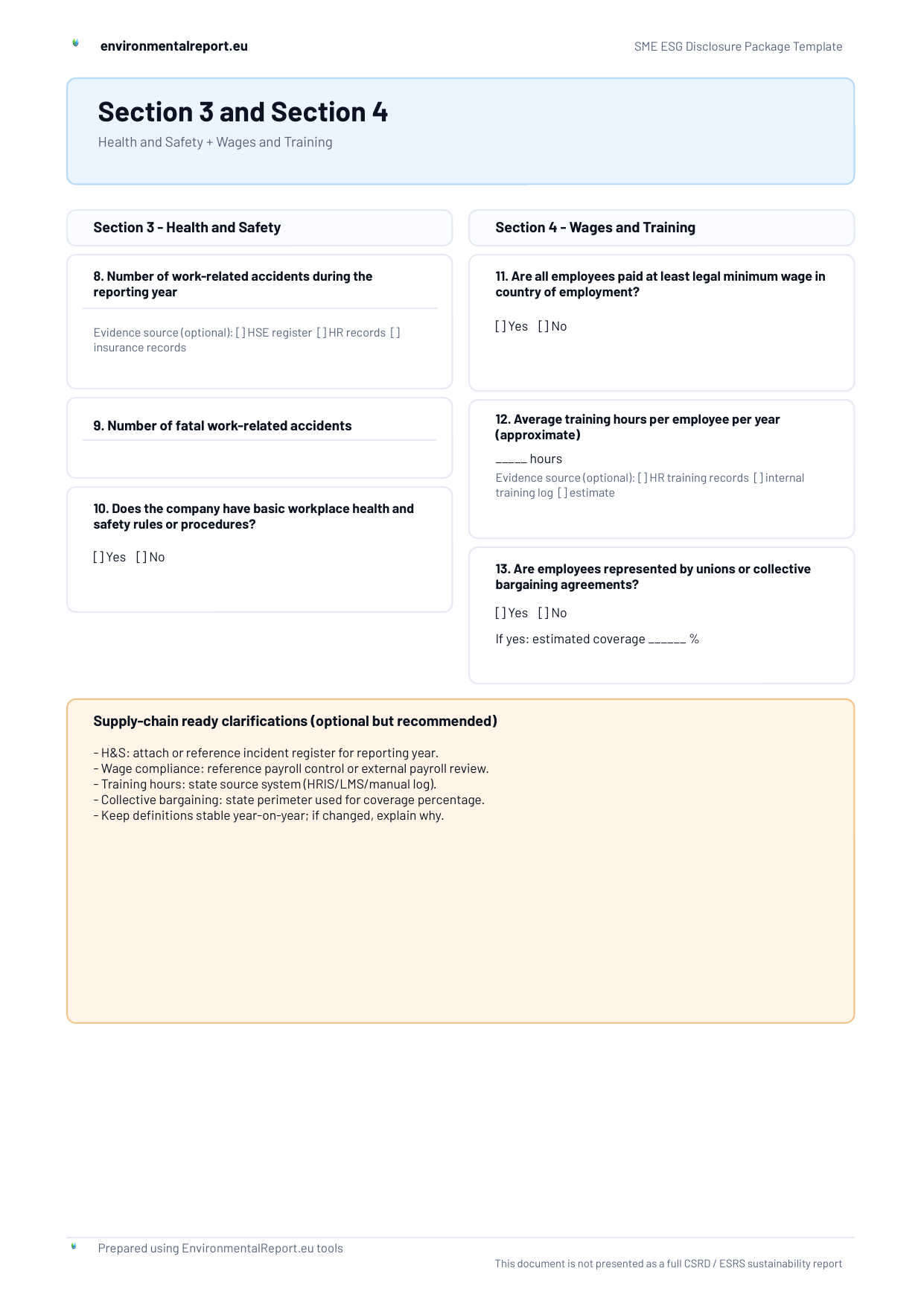

Section 3 and Section 4
Health and Safety + Wages and Training

Section 3 - Health and Safety
Section 4 - Wages and Training

8. Number of work-related accidents during the reporting year
11. Are all employees paid at least legal minimum wage in country of employment?

[] Yes    [] No
Evidence source (optional): [] HSE register  [] HR records  [] insurance records

9. Number of fatal work-related accidents
12. Average training hours per employee per year (approximate)

_____ hours
Evidence source (optional): [] HR training records  [] internal training log  [] estimate

10. Does the company have basic workplace health and safety rules or procedures?

[] Yes    [] No
13. Are employees represented by unions or collective bargaining agreements?
[] Yes    [] No
If yes: estimated coverage ______ %

Supply-chain ready clarifications (optional but recommended)
- H&S: attach or reference incident register for reporting year.
- Wage compliance: reference payroll control or external payroll review.
- Training hours: state source system (HRIS/LMS/manual log).
- Collective bargaining: state perimeter used for coverage percentage.
- Keep definitions stable year-on-year; if changed, explain why.